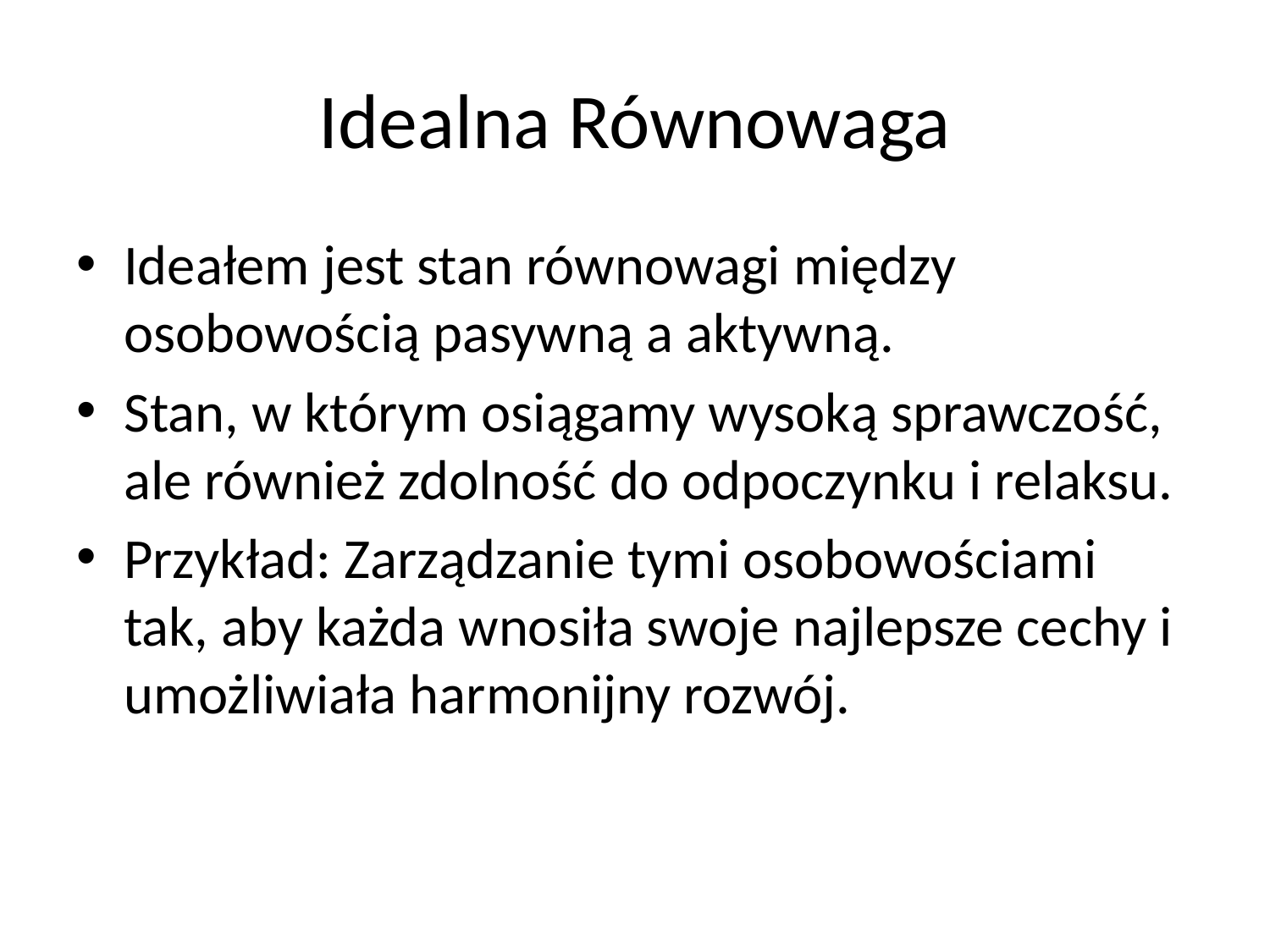

# Idealna Równowaga
Ideałem jest stan równowagi między osobowością pasywną a aktywną.
Stan, w którym osiągamy wysoką sprawczość, ale również zdolność do odpoczynku i relaksu.
Przykład: Zarządzanie tymi osobowościami tak, aby każda wnosiła swoje najlepsze cechy i umożliwiała harmonijny rozwój.